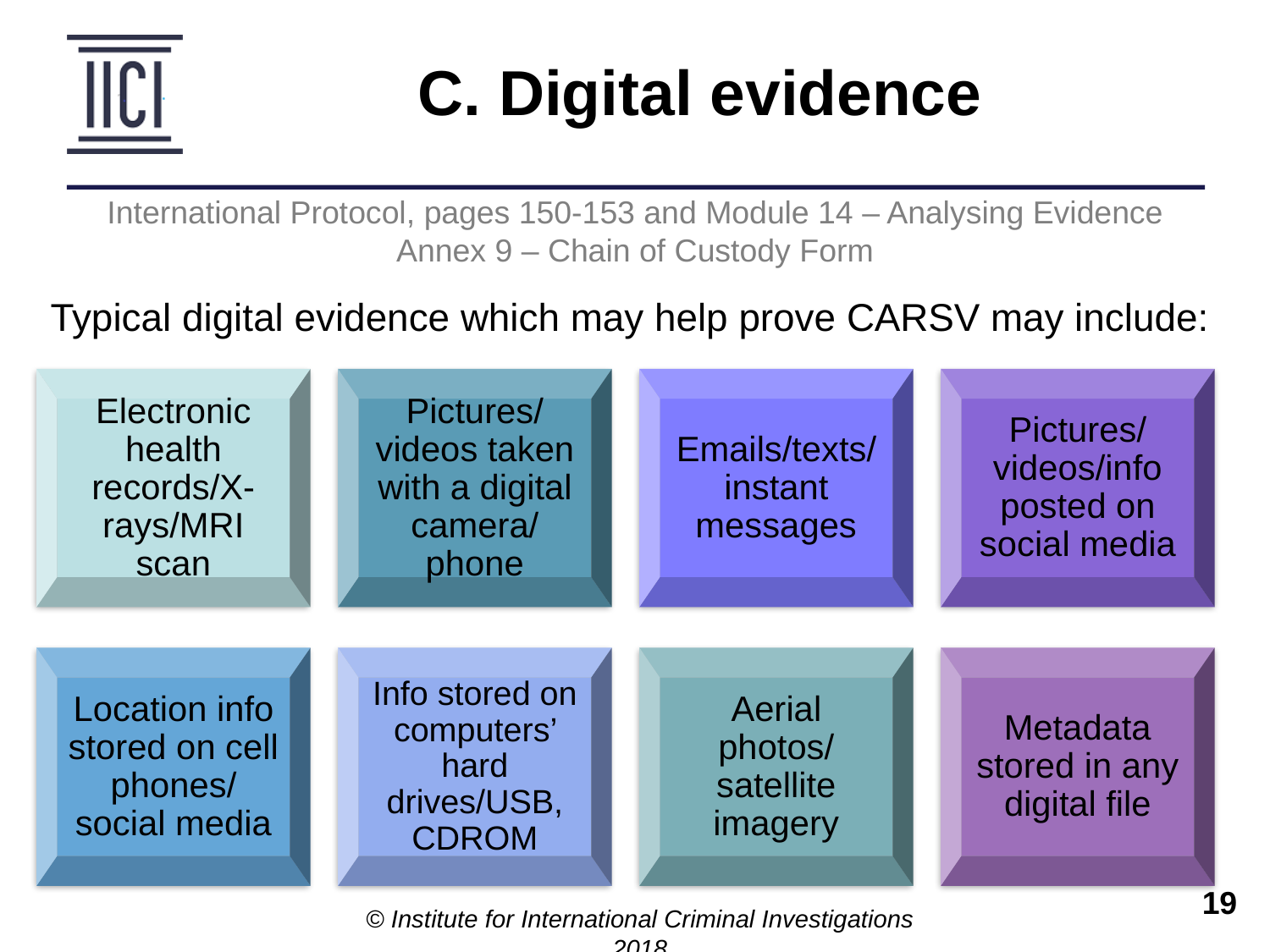

C. Digital evidence
International Protocol, pages 150-153 and Module 14 – Analysing Evidence
Annex 9 – Chain of Custody Form

Typical digital evidence which may help prove CARSV may include:

Electronic health records/X-rays/MRI scan
Pictures/ videos taken with a digital camera/ phone
Emails/texts/ instant messages
Pictures/ videos/info posted on social media
Location info stored on cell phones/ social media
Info stored on computers’ hard drives/USB, CDROM
Aerial photos/ satellite imagery
Metadata stored in any digital file

© Institute for International Criminal Investigations 2018
 	19